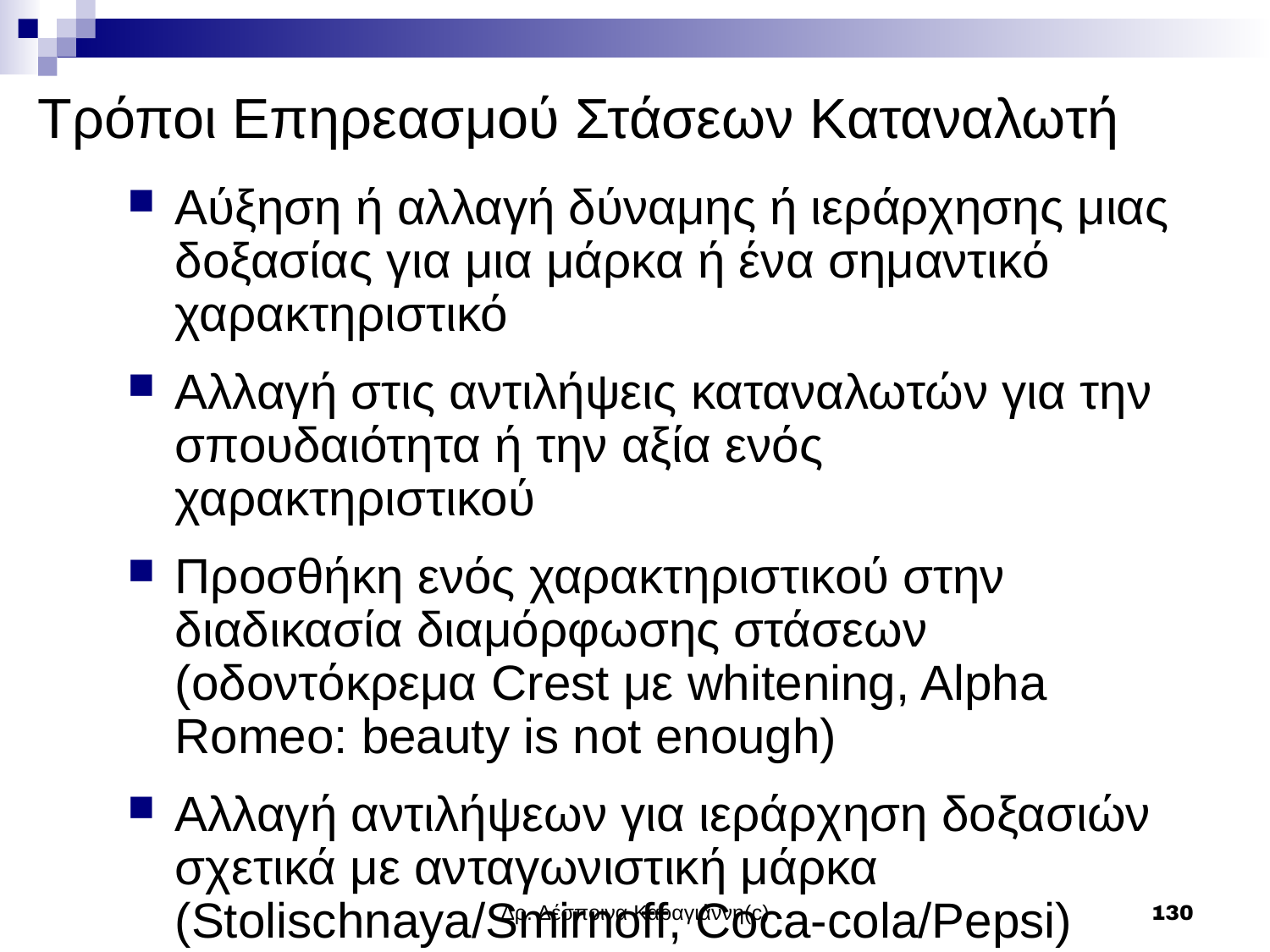

# Τρόποι Επηρεασμού Στάσεων Καταναλωτή
Αύξηση ή αλλαγή δύναμης ή ιεράρχησης μιας δοξασίας για μια μάρκα ή ένα σημαντικό χαρακτηριστικό
Αλλαγή στις αντιλήψεις καταναλωτών για την σπουδαιότητα ή την αξία ενός χαρακτηριστικού
Προσθήκη ενός χαρακτηριστικού στην διαδικασία διαμόρφωσης στάσεων (οδοντόκρεμα Crest με whitening, Alpha Romeo: beauty is not enough)
Αλλαγή αντιλήψεων για ιεράρχηση δοξασιών σχετικά με ανταγωνιστική μάρκα (Stolischnaya/Smirnoff, Coca-cola/Pepsi)
Δρ. Δέσποινα Καραγιάννη(c)
130